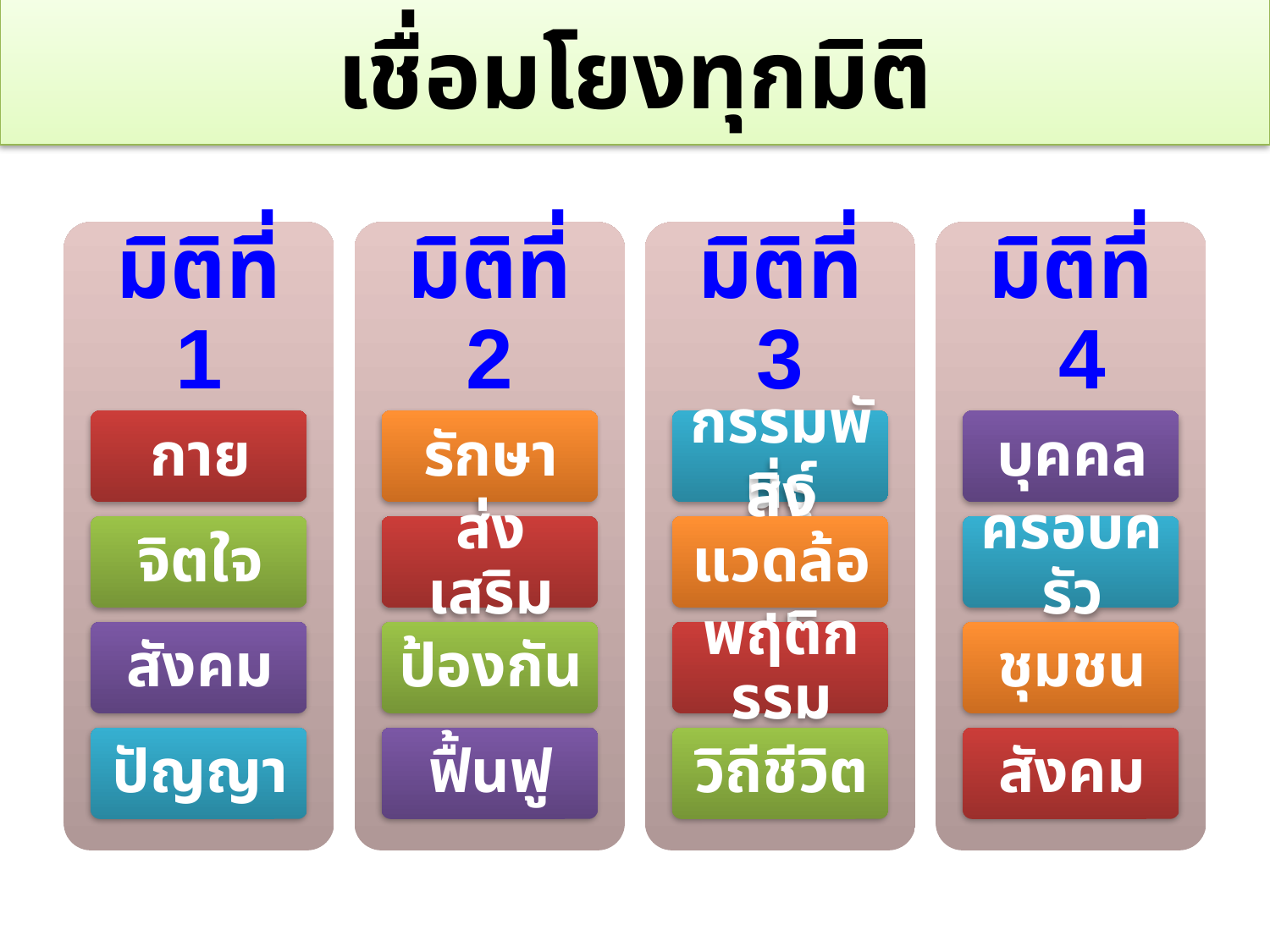

# เชื่อมโยงทุกมิติ
มิติที่ 1
กาย
จิตใจ
สังคม
ปัญญา
มิติที่ 2
รักษา
ส่งเสริม
ป้องกัน
ฟื้นฟู
มิติที่ 3
กรรมพันธุ์
สิ่งแวดล้อม
พฤติกรรม
วิถีชีวิต
มิติที่ 4
บุคคล
ครอบครัว
ชุมชน
สังคม